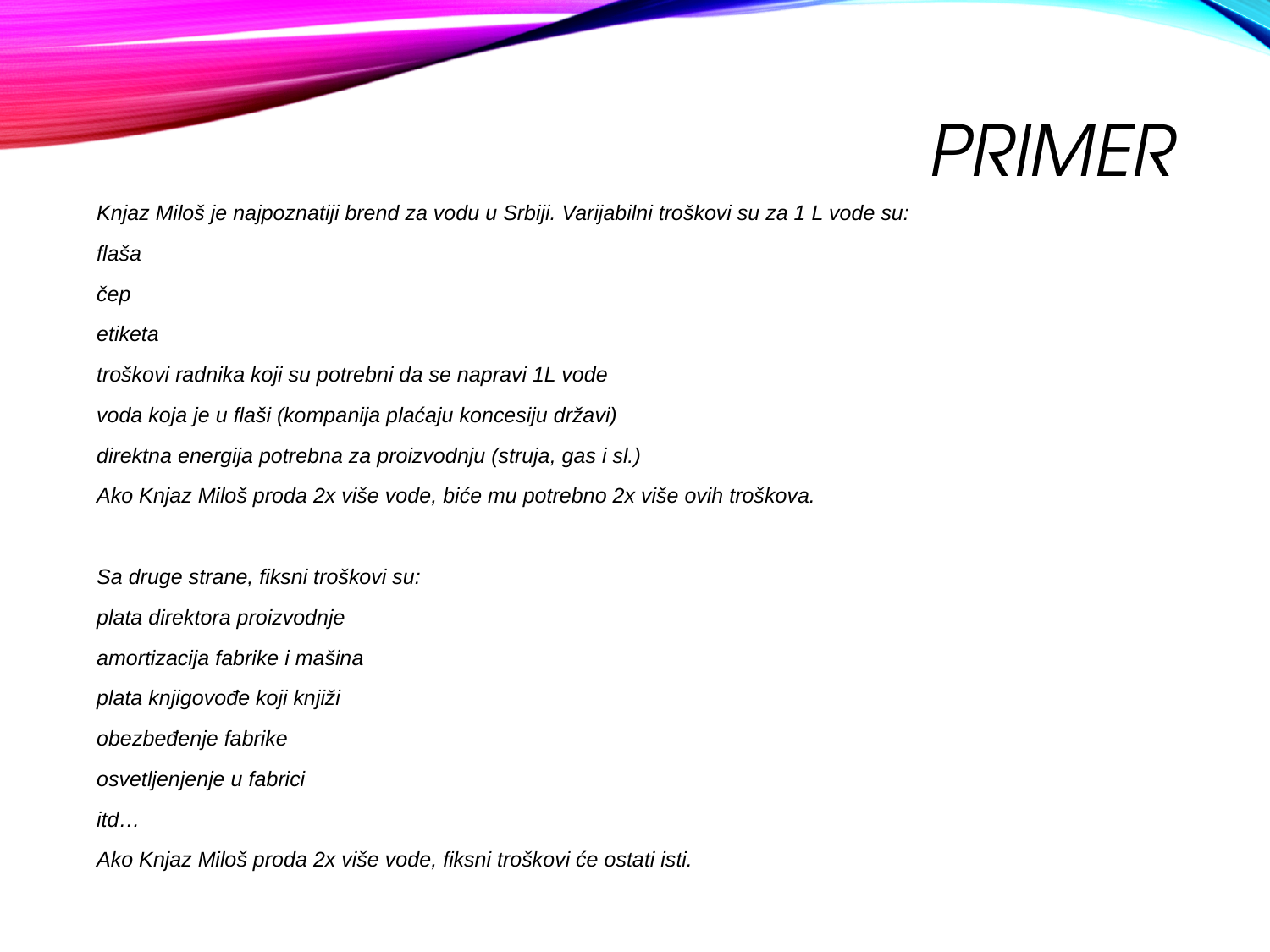

# Primer
Knjaz Miloš je najpoznatiji brend za vodu u Srbiji. Varijabilni troškovi su za 1 L vode su:
flaša
čep
etiketa
troškovi radnika koji su potrebni da se napravi 1L vode
voda koja je u flaši (kompanija plaćaju koncesiju državi)
direktna energija potrebna za proizvodnju (struja, gas i sl.)
Ako Knjaz Miloš proda 2x više vode, biće mu potrebno 2x više ovih troškova.

Sa druge strane, fiksni troškovi su:
plata direktora proizvodnje
amortizacija fabrike i mašina
plata knjigovođe koji knjiži
obezbeđenje fabrike
osvetljenjenje u fabrici
itd…
Ako Knjaz Miloš proda 2x više vode, fiksni troškovi će ostati isti.